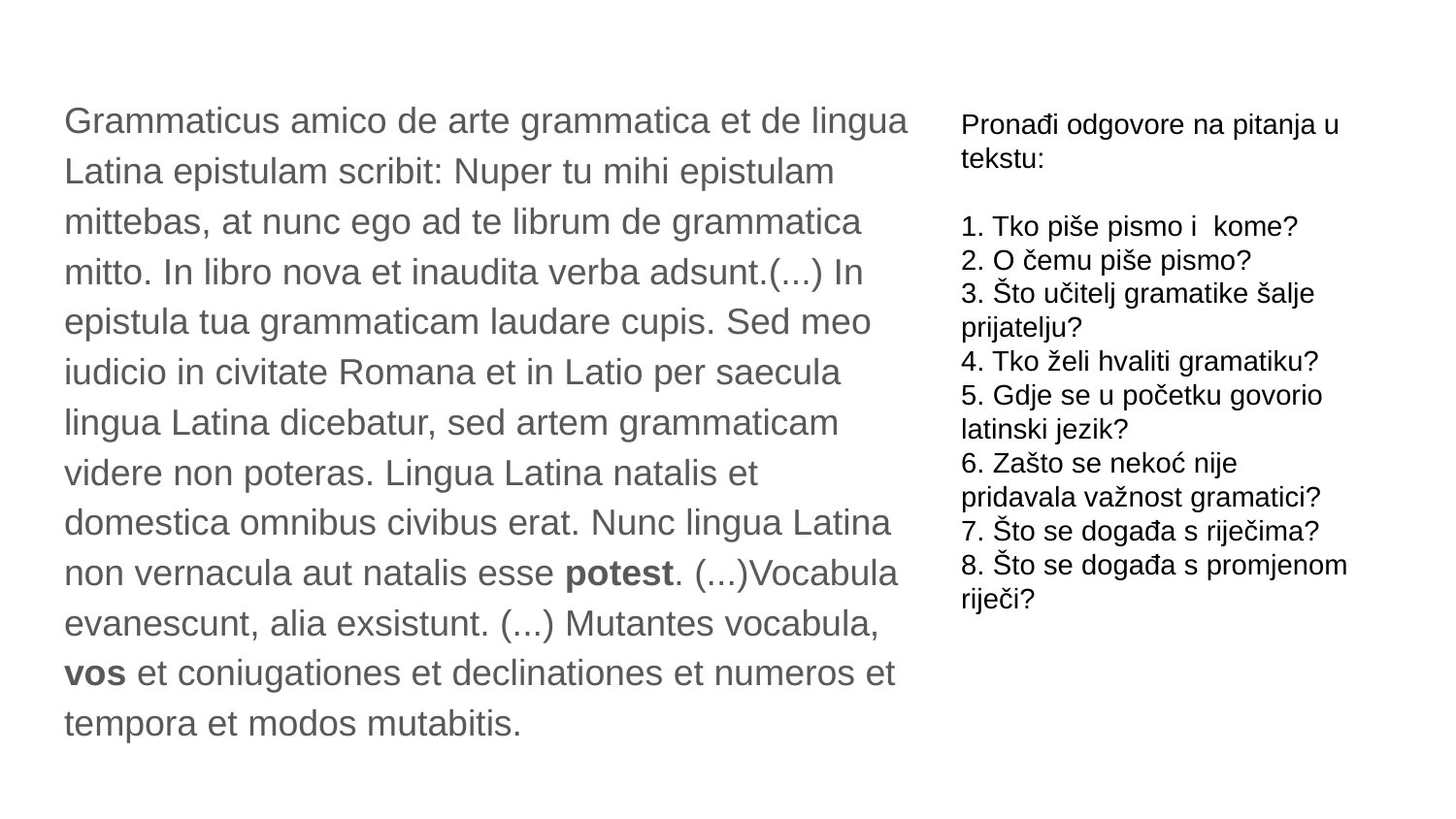

Grammaticus amico de arte grammatica et de lingua Latina epistulam scribit: Nuper tu mihi epistulam mittebas, at nunc ego ad te librum de grammatica mitto. In libro nova et inaudita verba adsunt.(...) In epistula tua grammaticam laudare cupis. Sed meo iudicio in civitate Romana et in Latio per saecula lingua Latina dicebatur, sed artem grammaticam videre non poteras. Lingua Latina natalis et domestica omnibus civibus erat. Nunc lingua Latina non vernacula aut natalis esse potest. (...)Vocabula evanescunt, alia exsistunt. (...) Mutantes vocabula, vos et coniugationes et declinationes et numeros et tempora et modos mutabitis.
Pronađi odgovore na pitanja u tekstu:

1. Tko piše pismo i  kome?
2. O čemu piše pismo?
3. Što učitelj gramatike šalje prijatelju?
4. Tko želi hvaliti gramatiku?
5. Gdje se u početku govorio latinski jezik?
6. Zašto se nekoć nije pridavala važnost gramatici?
7. Što se događa s riječima?
8. Što se događa s promjenom riječi?